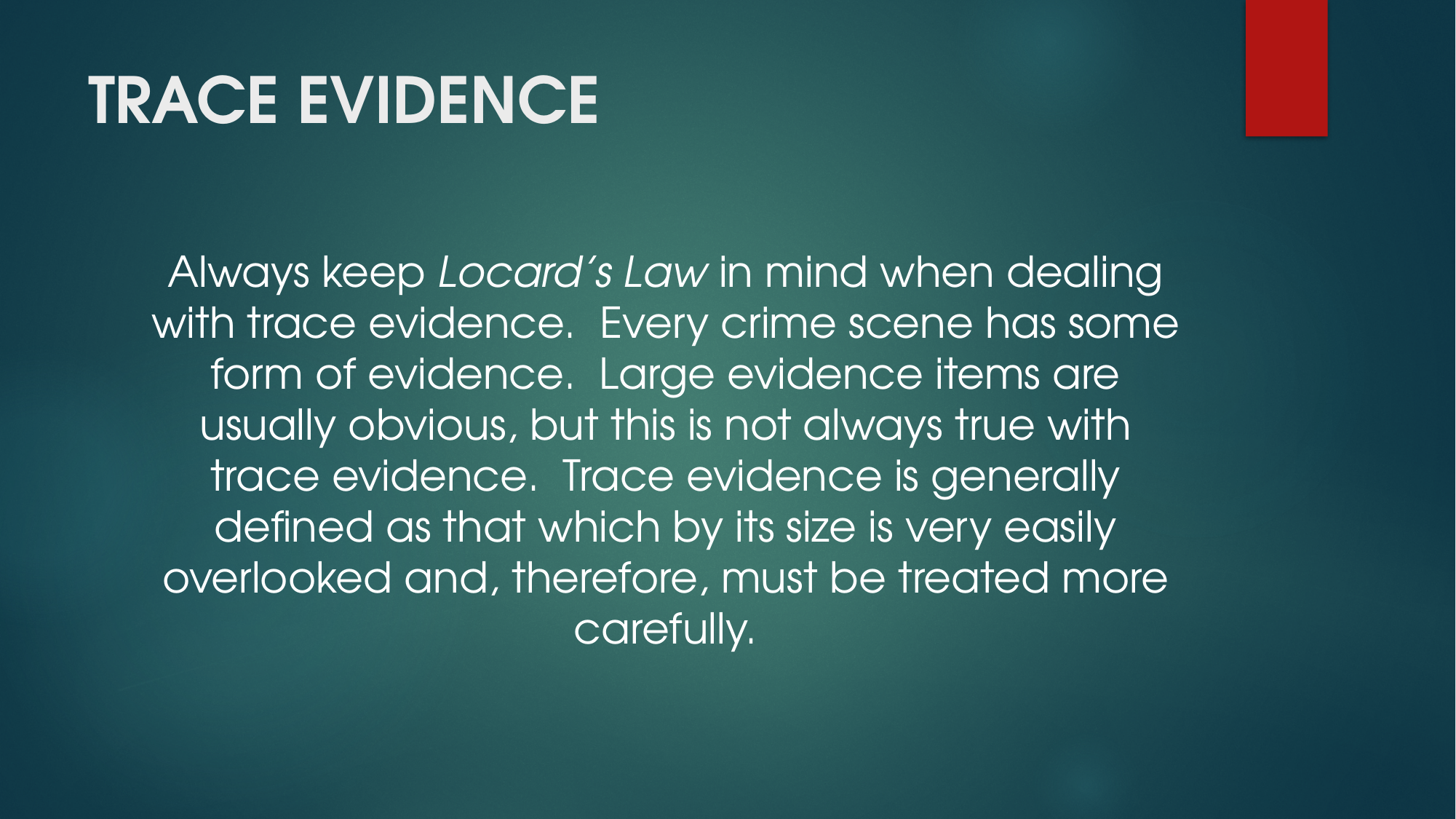

# TRACE EVIDENCE
Always keep Locard’s Law in mind when dealing with trace evidence.  Every crime scene has some form of evidence.  Large evidence items are usually obvious, but this is not always true with trace evidence.  Trace evidence is generally defined as that which by its size is very easily overlooked and, therefore, must be treated more carefully.